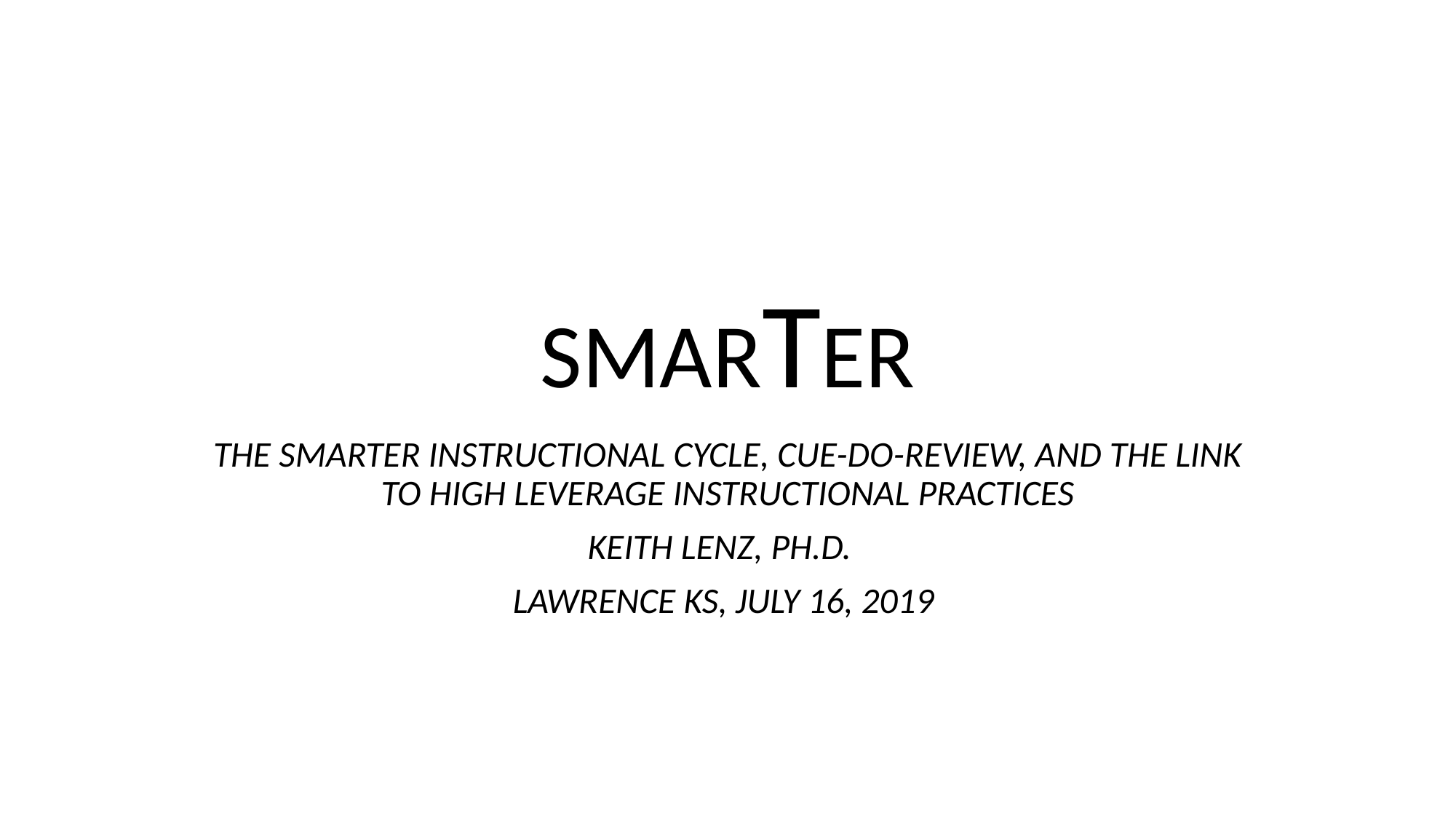

# SMARTER
THE SMARTER INSTRUCTIONAL CYCLE, CUE-DO-REVIEW, AND THE LINK TO HIGH LEVERAGE INSTRUCTIONAL PRACTICES
Keith Lenz, Ph.D.
Lawrence Ks, July 16, 2019